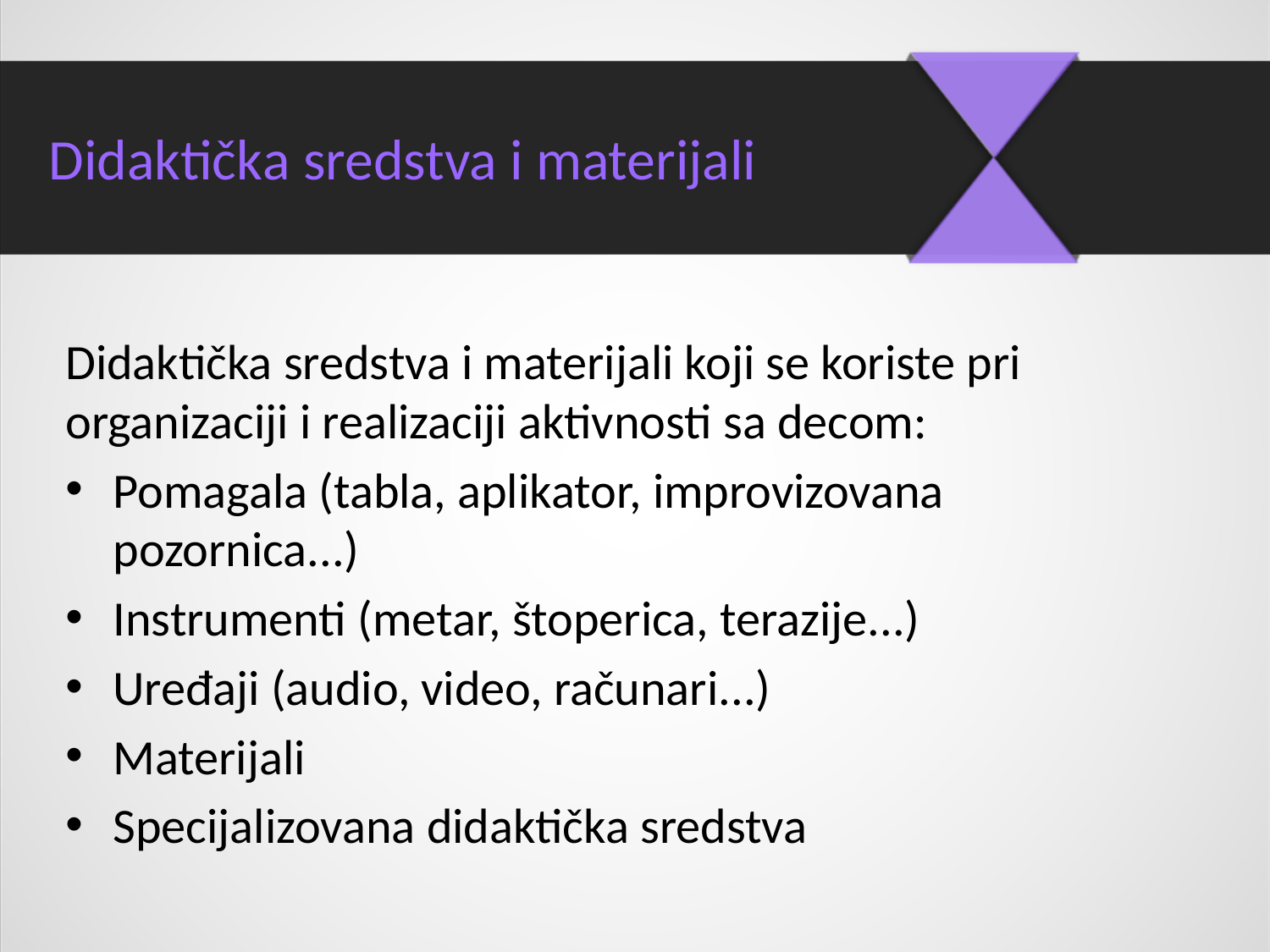

Didaktičkа sredstva i materijali
Didaktička sredstva i materijali koji se koriste pri organizaciji i realizaciji aktivnosti sa decom:
Pomagala (tabla, aplikator, improvizovana pozornica...)
Instrumenti (metar, štoperica, terazije...)
Uređaji (audio, video, računari...)
Materijali
Specijalizovana didaktička sredstva